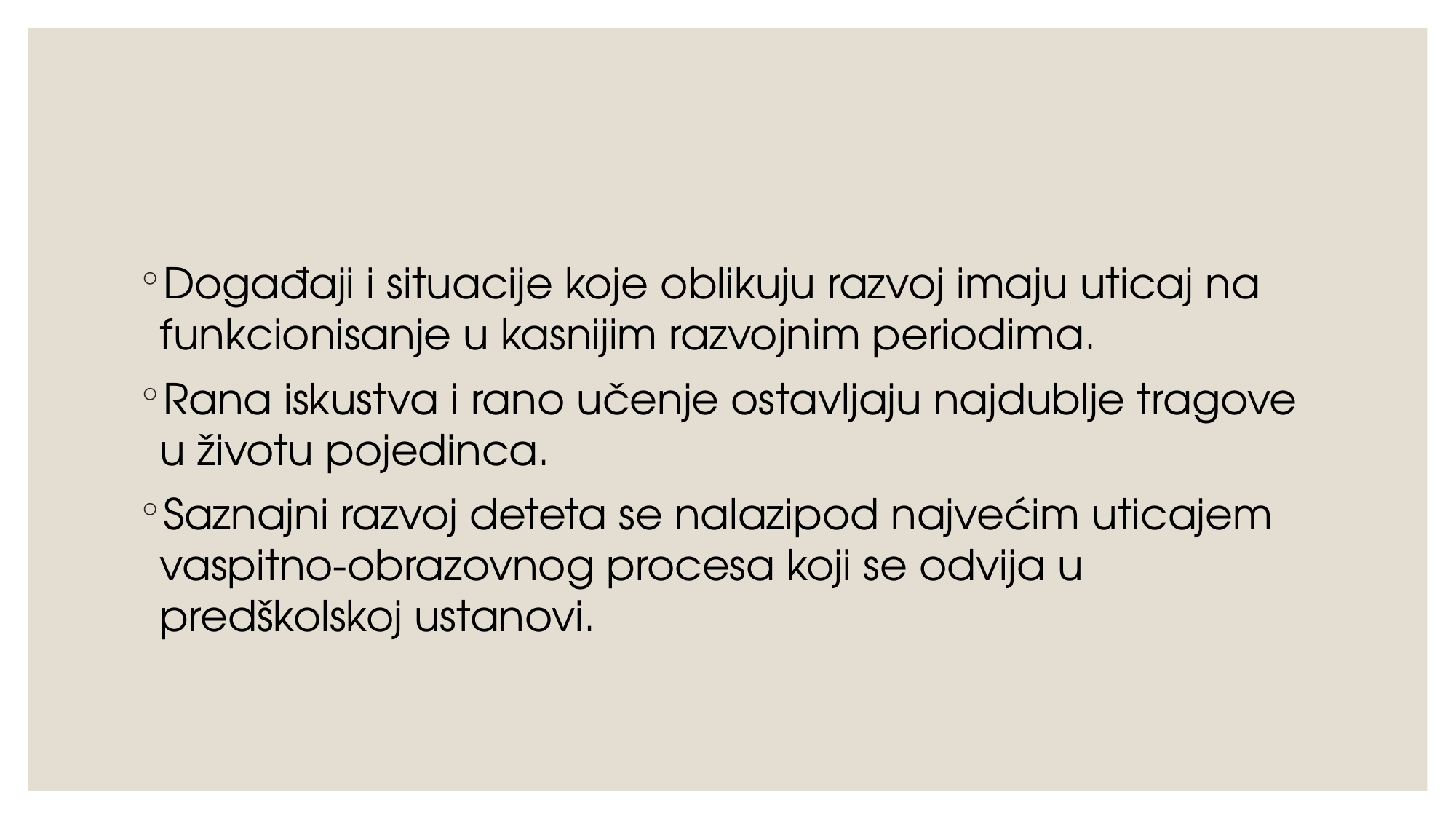

Događaji i situacije koje oblikuju razvoj imaju uticaj na funkcionisanje u kasnijim razvojnim periodima.
Rana iskustva i rano učenje ostavljaju najdublje tragove u životu pojedinca.
Saznajni razvoj deteta se nalazipod najvećim uticajem vaspitno-obrazovnog procesa koji se odvija u predškolskoj ustanovi.